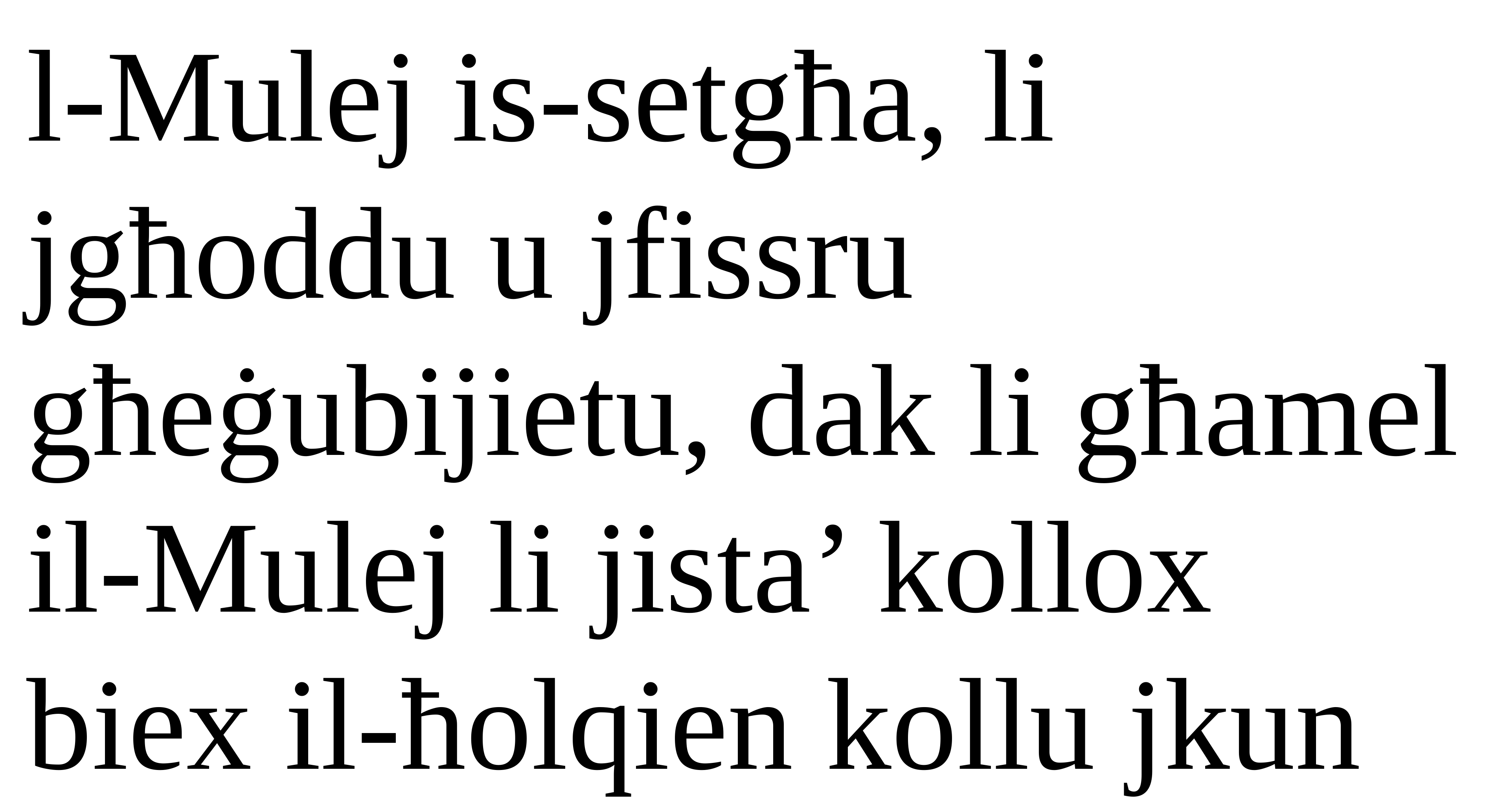

l-Mulej is-setgħa, li jgħoddu u jfissru għeġubijietu, dak li għamel il-Mulej li jista’ kollox
biex il-ħolqien kollu jkun